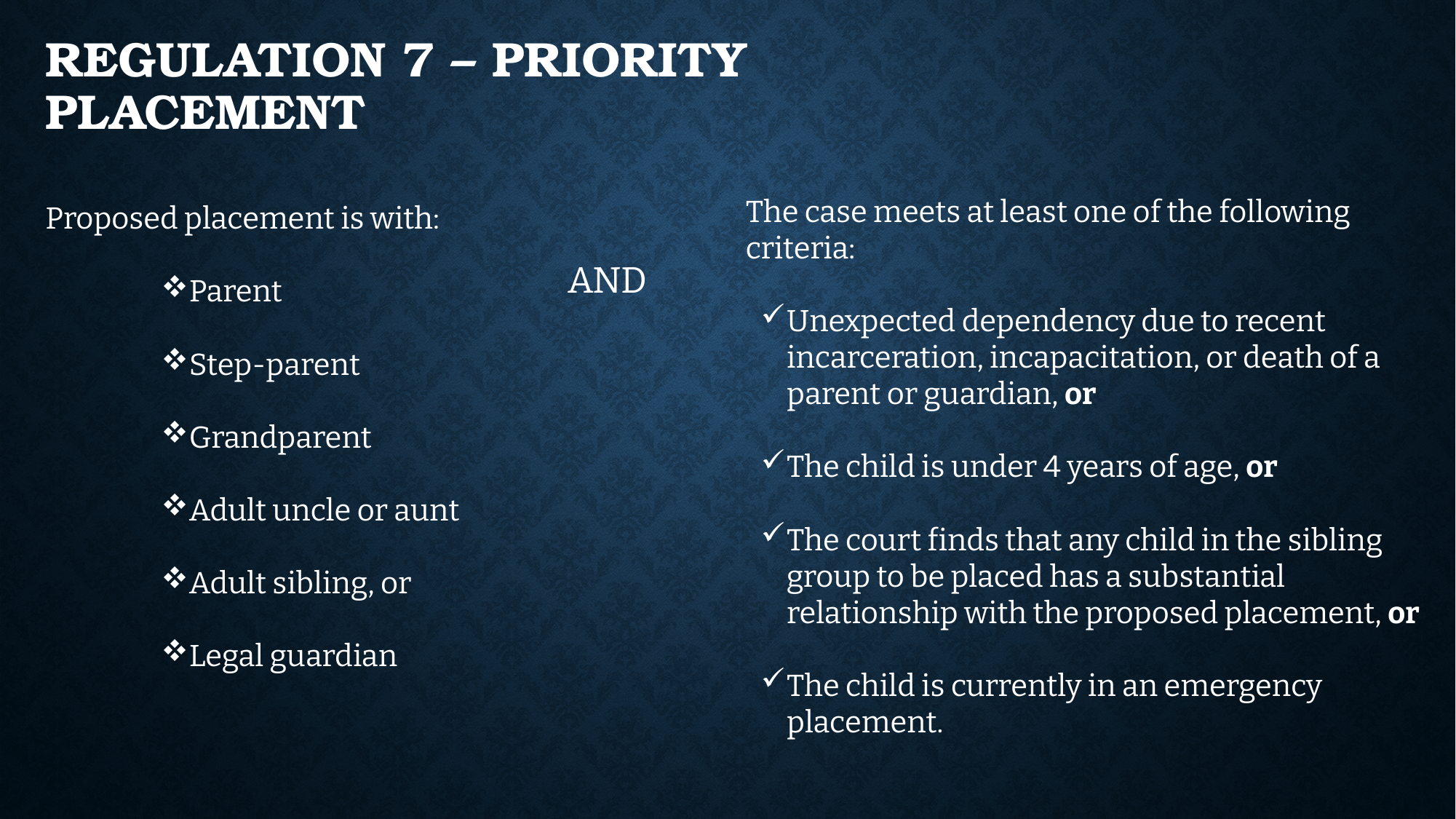

Regulation 7 – priority placement
The case meets at least one of the following criteria:

Unexpected dependency due to recent incarceration, incapacitation, or death of a parent or guardian, or

The child is under 4 years of age, or

The court finds that any child in the sibling group to be placed has a substantial relationship with the proposed placement, or

The child is currently in an emergency placement.
Proposed placement is with:

Parent

Step-parent

Grandparent

Adult uncle or aunt

Adult sibling, or

Legal guardian
AND